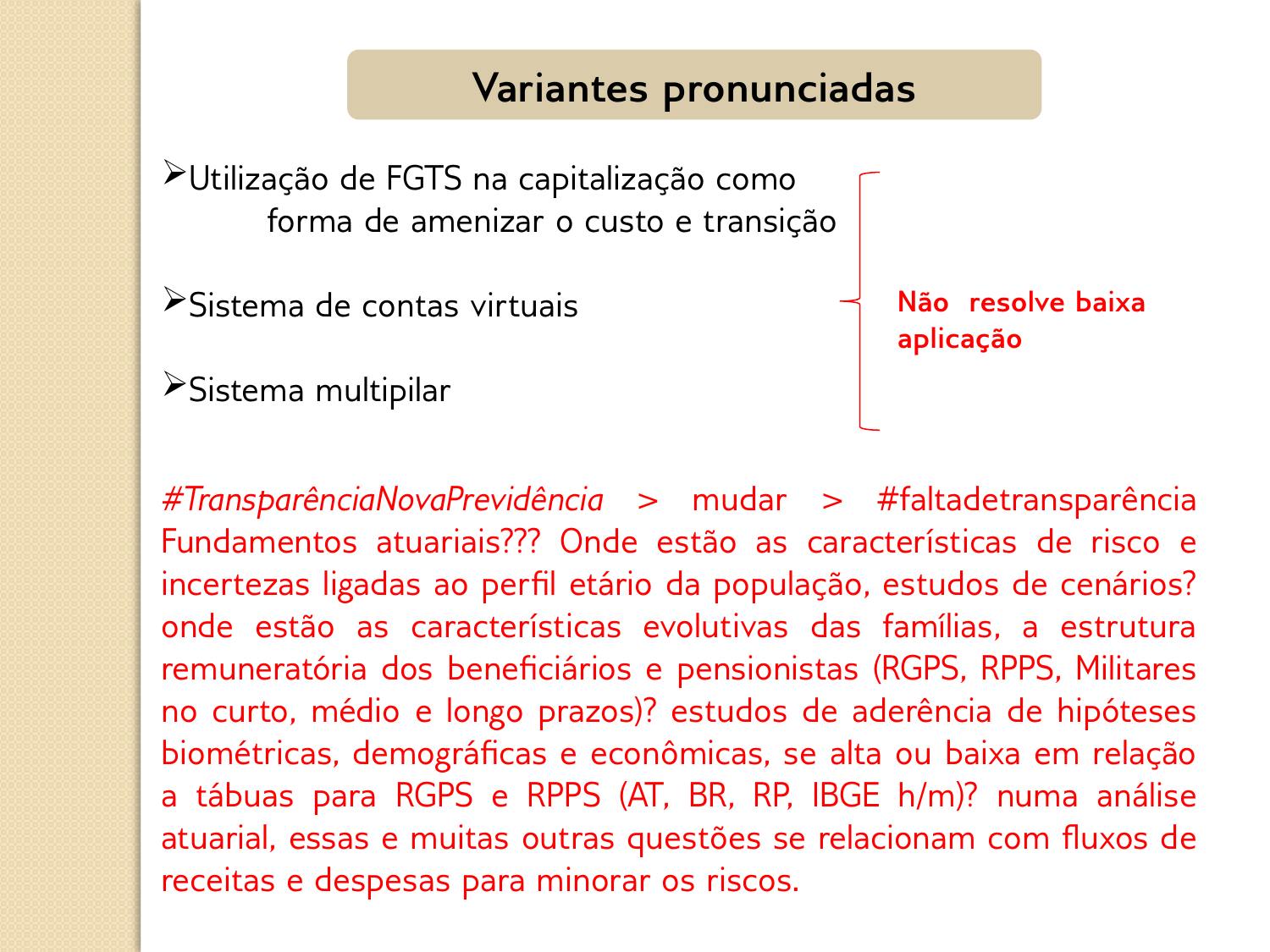

Variantes pronunciadas
Utilização de FGTS na capitalização como                                                      forma de amenizar o custo e transição

Sistema de contas virtuais

Sistema multipilar

Não  resolve baixa aplicação
#TransparênciaNovaPrevidência > mudar > #faltadetransparência Fundamentos atuariais??? Onde estão as características de risco e incertezas ligadas ao perfil etário da população, estudos de cenários? onde estão as características evolutivas das famílias, a estrutura remuneratória dos beneficiários e pensionistas (RGPS, RPPS, Militares no curto, médio e longo prazos)? estudos de aderência de hipóteses biométricas, demográficas e econômicas, se alta ou baixa em relação a tábuas para RGPS e RPPS (AT, BR, RP, IBGE h/m)? numa análise atuarial, essas e muitas outras questões se relacionam com fluxos de receitas e despesas para minorar os riscos.